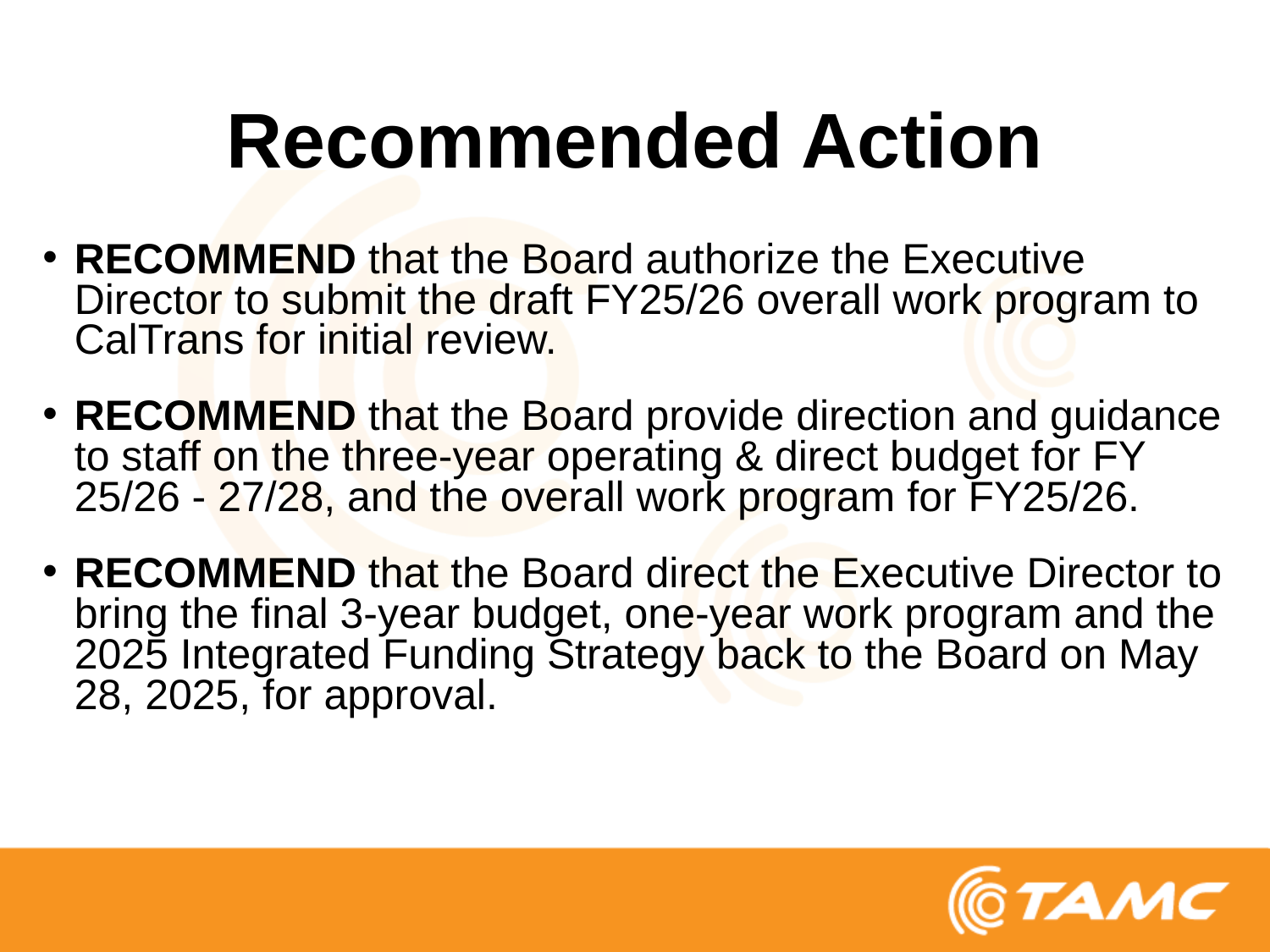

# Recommended Action
RECOMMEND that the Board authorize the Executive Director to submit the draft FY25/26 overall work program to CalTrans for initial review.
RECOMMEND that the Board provide direction and guidance to staff on the three-year operating & direct budget for FY 25/26 - 27/28, and the overall work program for FY25/26.
RECOMMEND that the Board direct the Executive Director to bring the final 3-year budget, one-year work program and the 2025 Integrated Funding Strategy back to the Board on May 28, 2025, for approval.